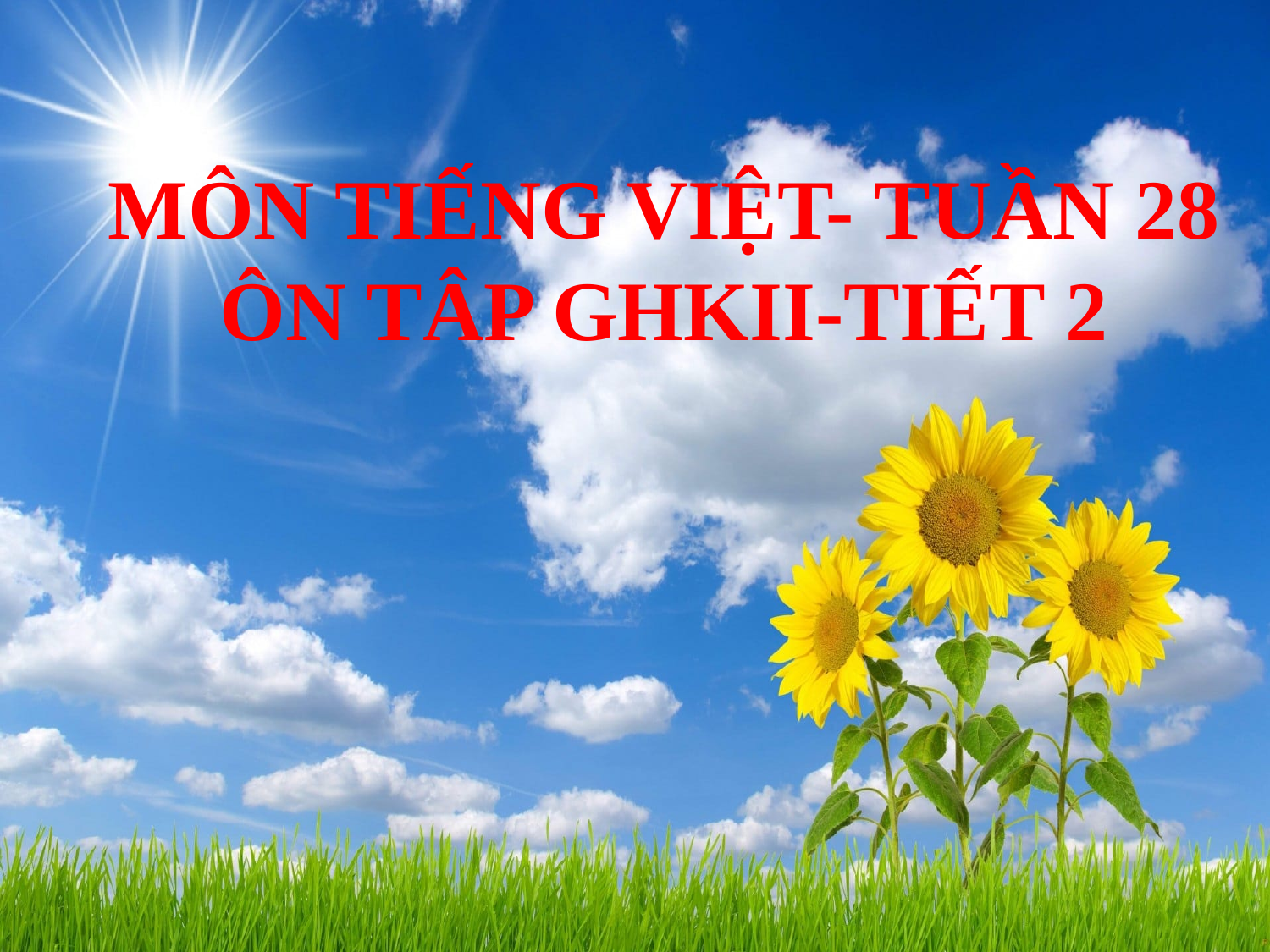

MÔN TIẾNG VIỆT- TUẦN 28 ÔN TÂP GHKII-TIẾT 2